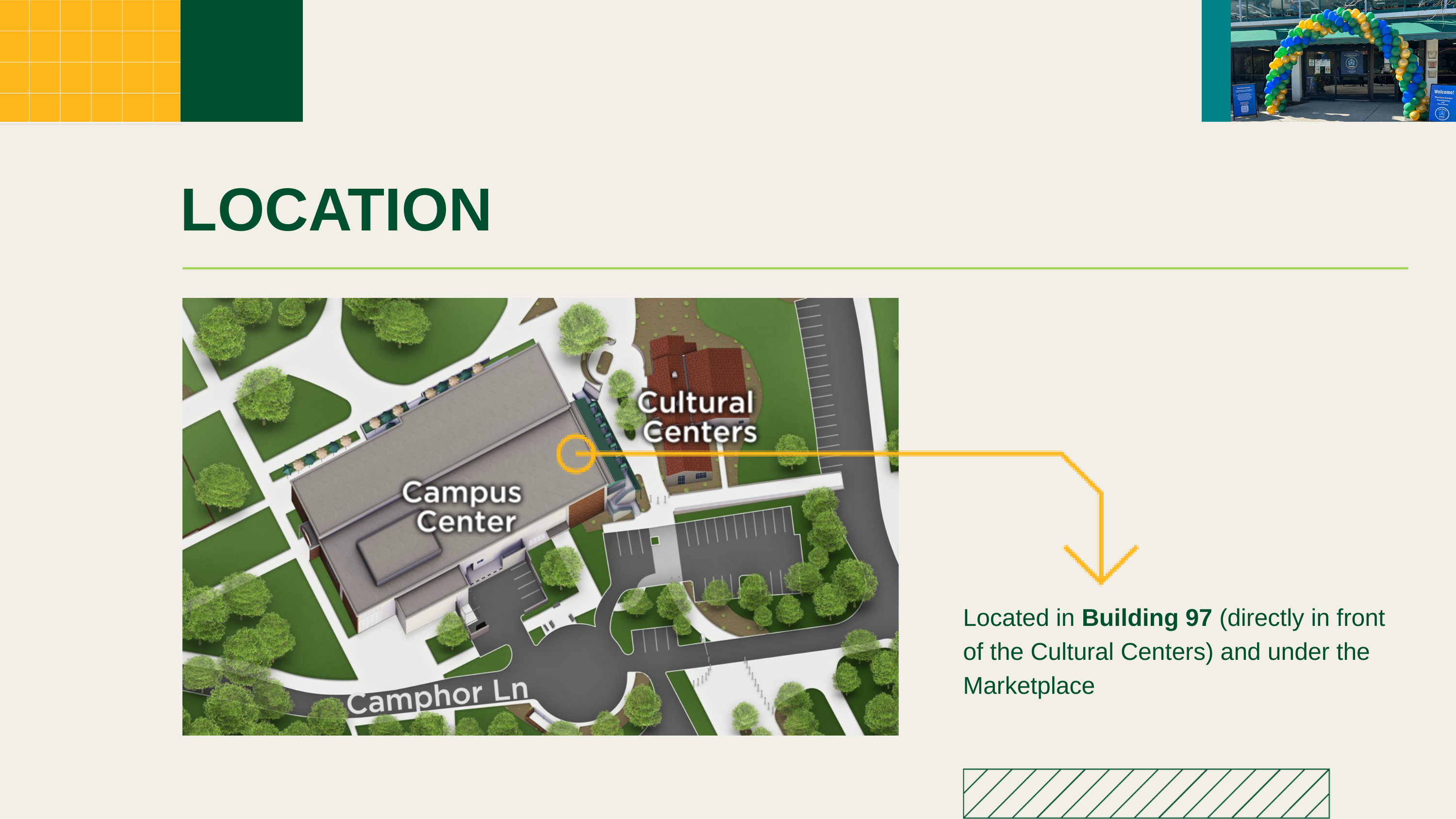

LOCATION

Located in Building 97 (directly in front of the Cultural Centers) and under the Marketplace​